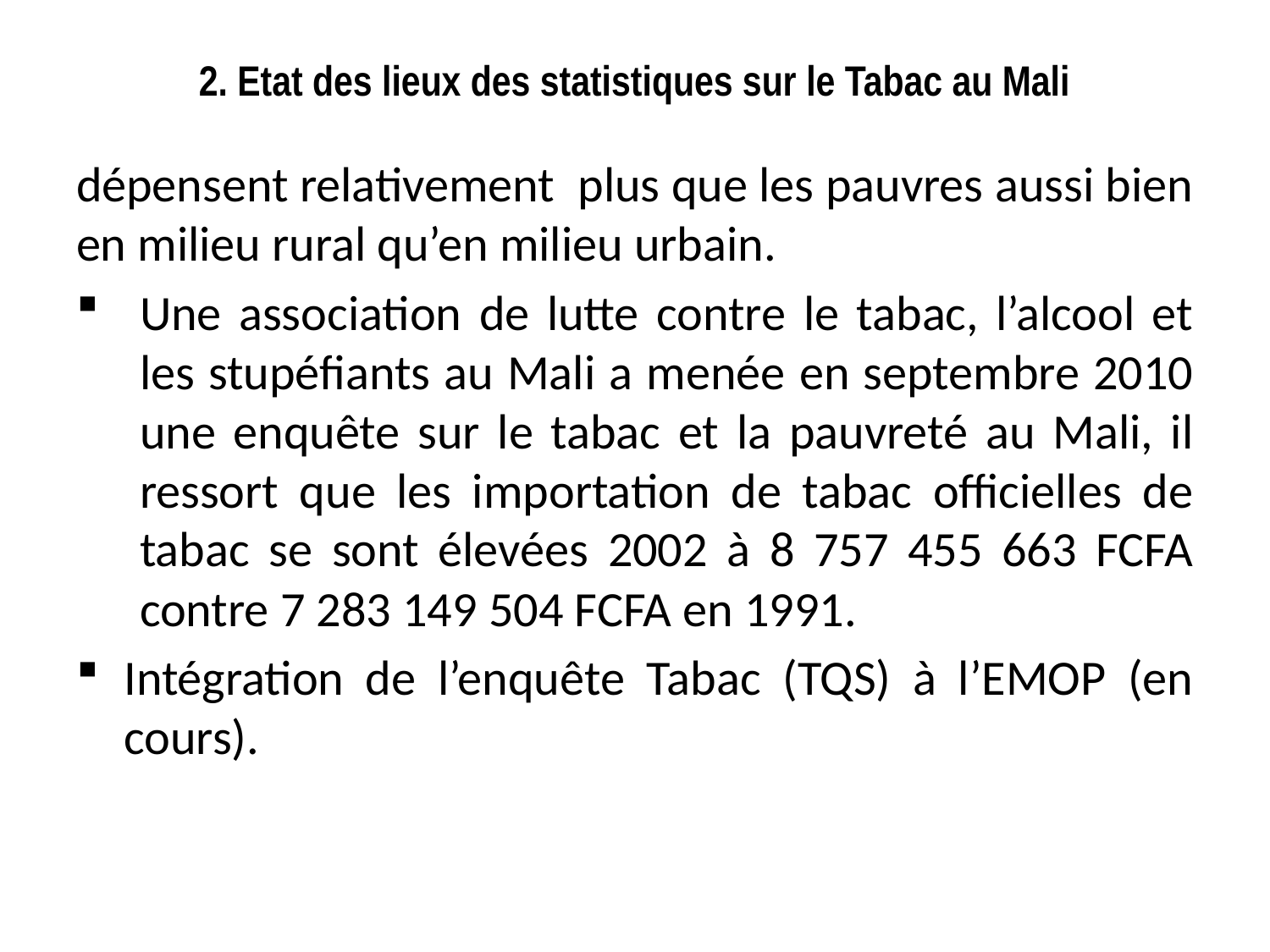

# 2. Etat des lieux des statistiques sur le Tabac au Mali
dépensent relativement  plus que les pauvres aussi bien en milieu rural qu’en milieu urbain.
Une association de lutte contre le tabac, l’alcool et les stupéfiants au Mali a menée en septembre 2010 une enquête sur le tabac et la pauvreté au Mali, il ressort que les importation de tabac officielles de tabac se sont élevées 2002 à 8 757 455 663 FCFA contre 7 283 149 504 FCFA en 1991.
Intégration de l’enquête Tabac (TQS) à l’EMOP (en cours).